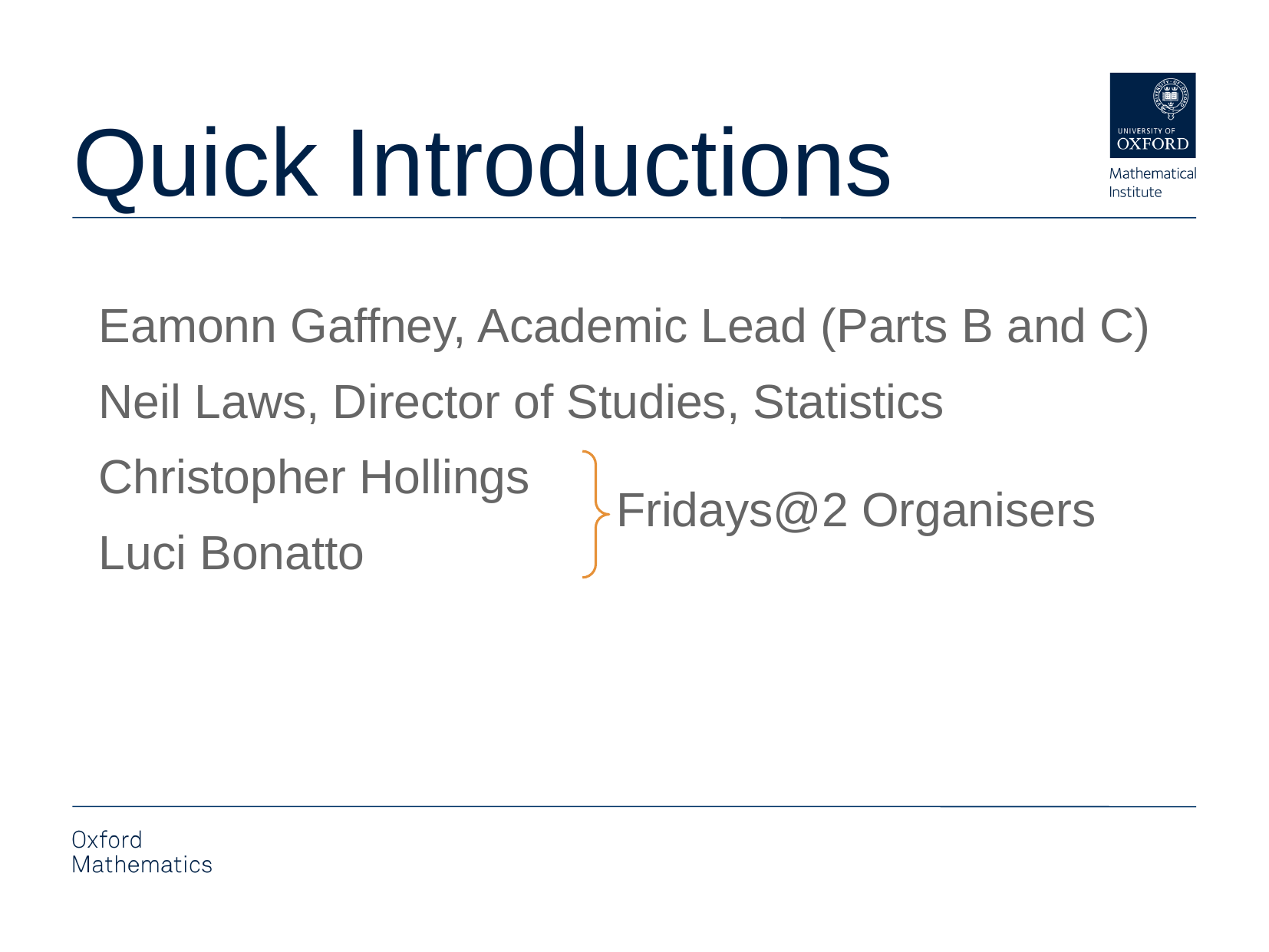

Quick Introductions
Eamonn Gaffney, Academic Lead (Parts B and C)
Neil Laws, Director of Studies, Statistics
Christopher Hollings
Luci Bonatto

Fridays@2 Organisers